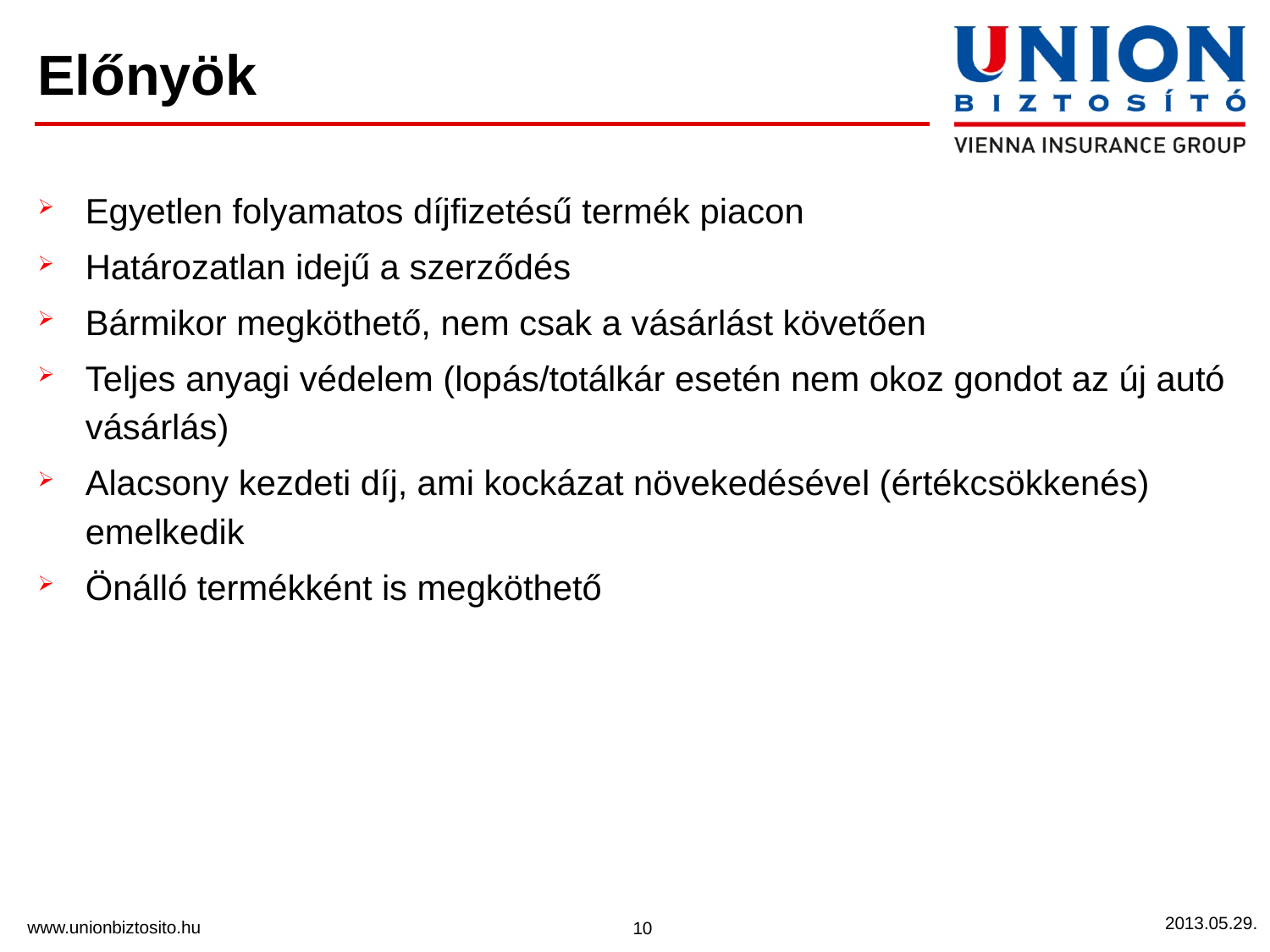

# Előnyök
Egyetlen folyamatos díjfizetésű termék piacon
Határozatlan idejű a szerződés
Bármikor megköthető, nem csak a vásárlást követően
Teljes anyagi védelem (lopás/totálkár esetén nem okoz gondot az új autó vásárlás)
Alacsony kezdeti díj, ami kockázat növekedésével (értékcsökkenés) emelkedik
Önálló termékként is megköthető